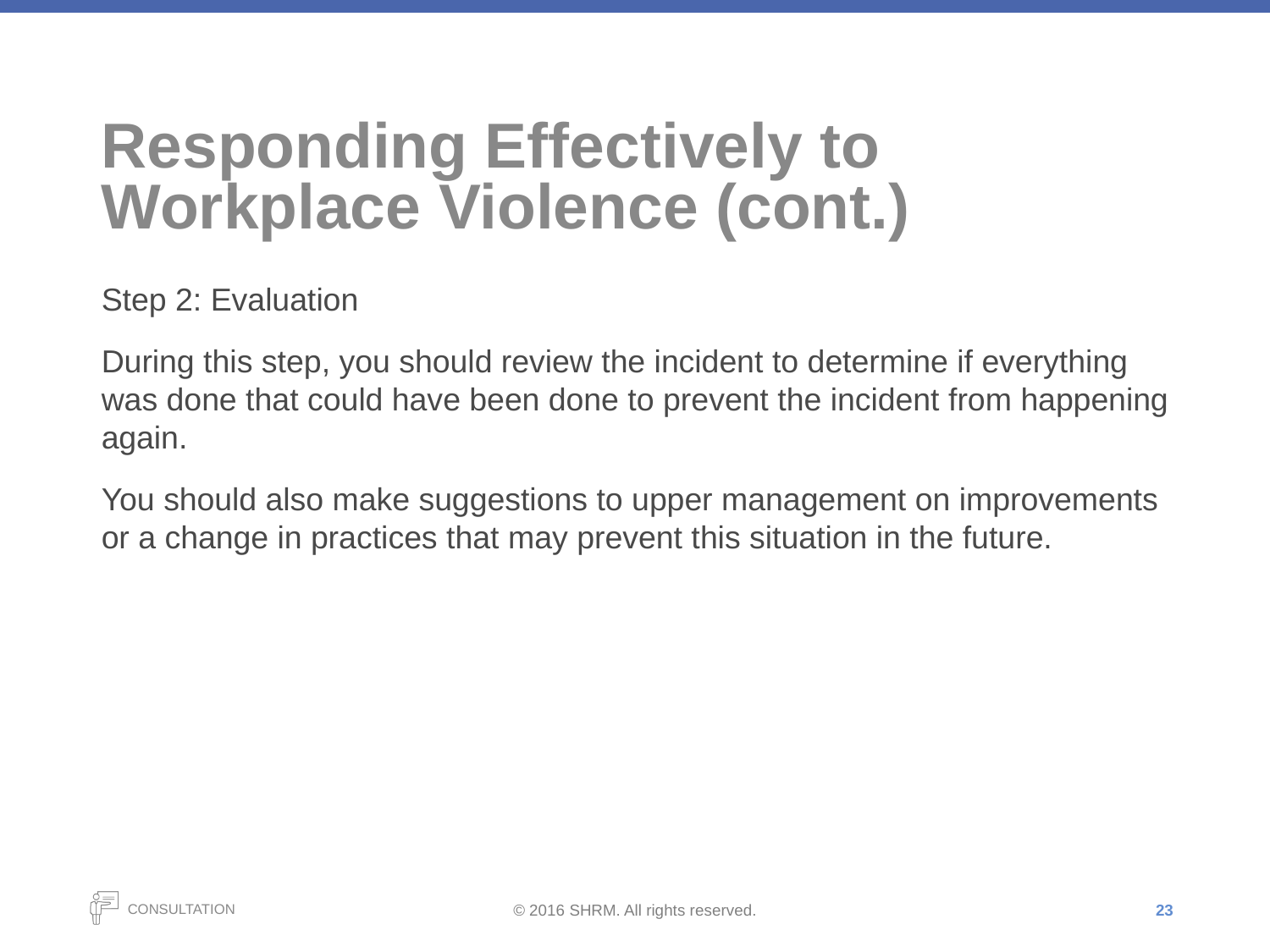

# Responding Effectively to Workplace Violence (cont.)
Step 2: Evaluation
During this step, you should review the incident to determine if everything was done that could have been done to prevent the incident from happening again.
You should also make suggestions to upper management on improvements or a change in practices that may prevent this situation in the future.
23